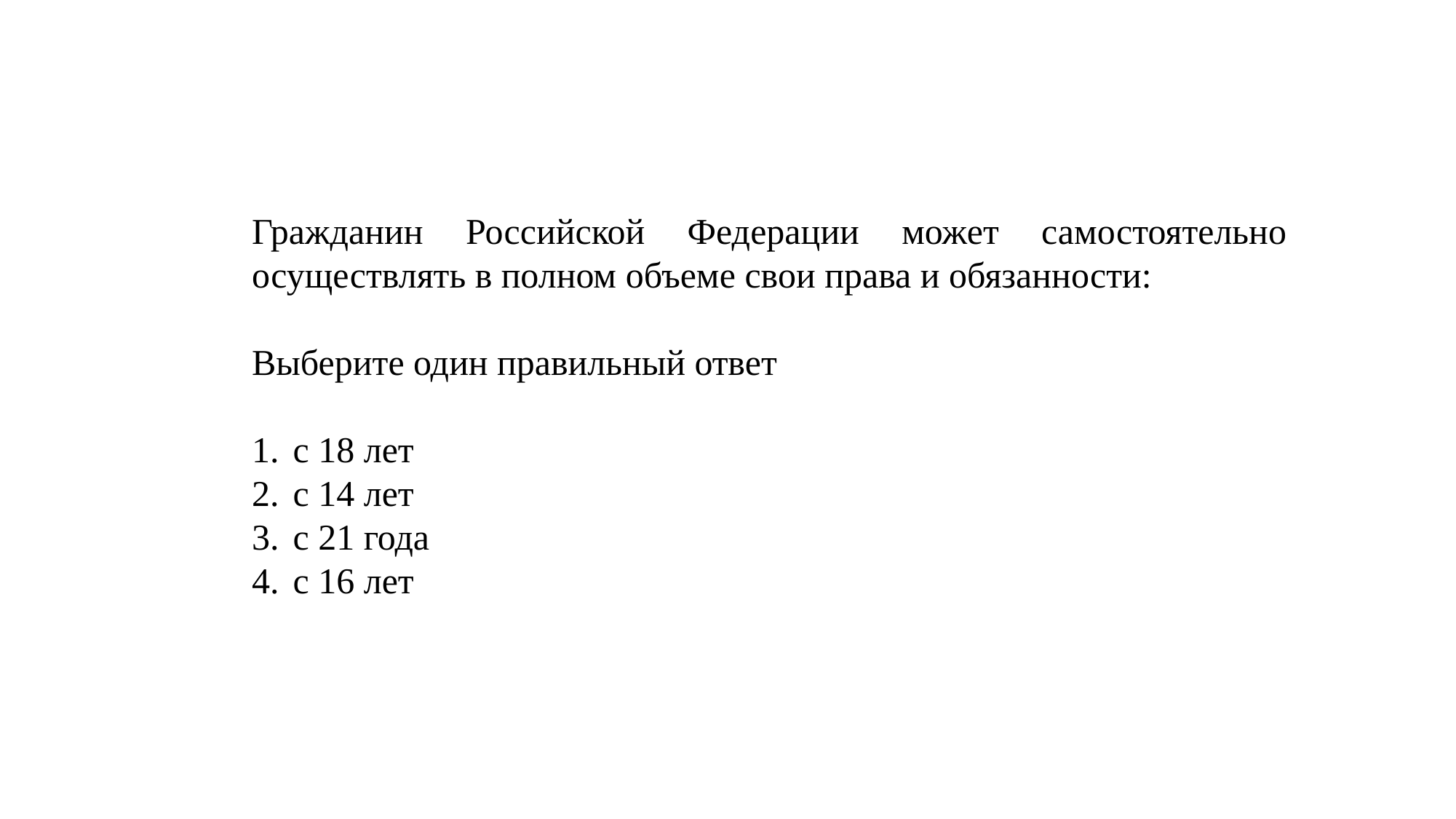

Гражданин Российской Федерации может самостоятельно осуществлять в полном объеме свои права и обязанности:

Выберите один правильный ответ

с 18 лет
с 14 лет
с 21 года
с 16 лет